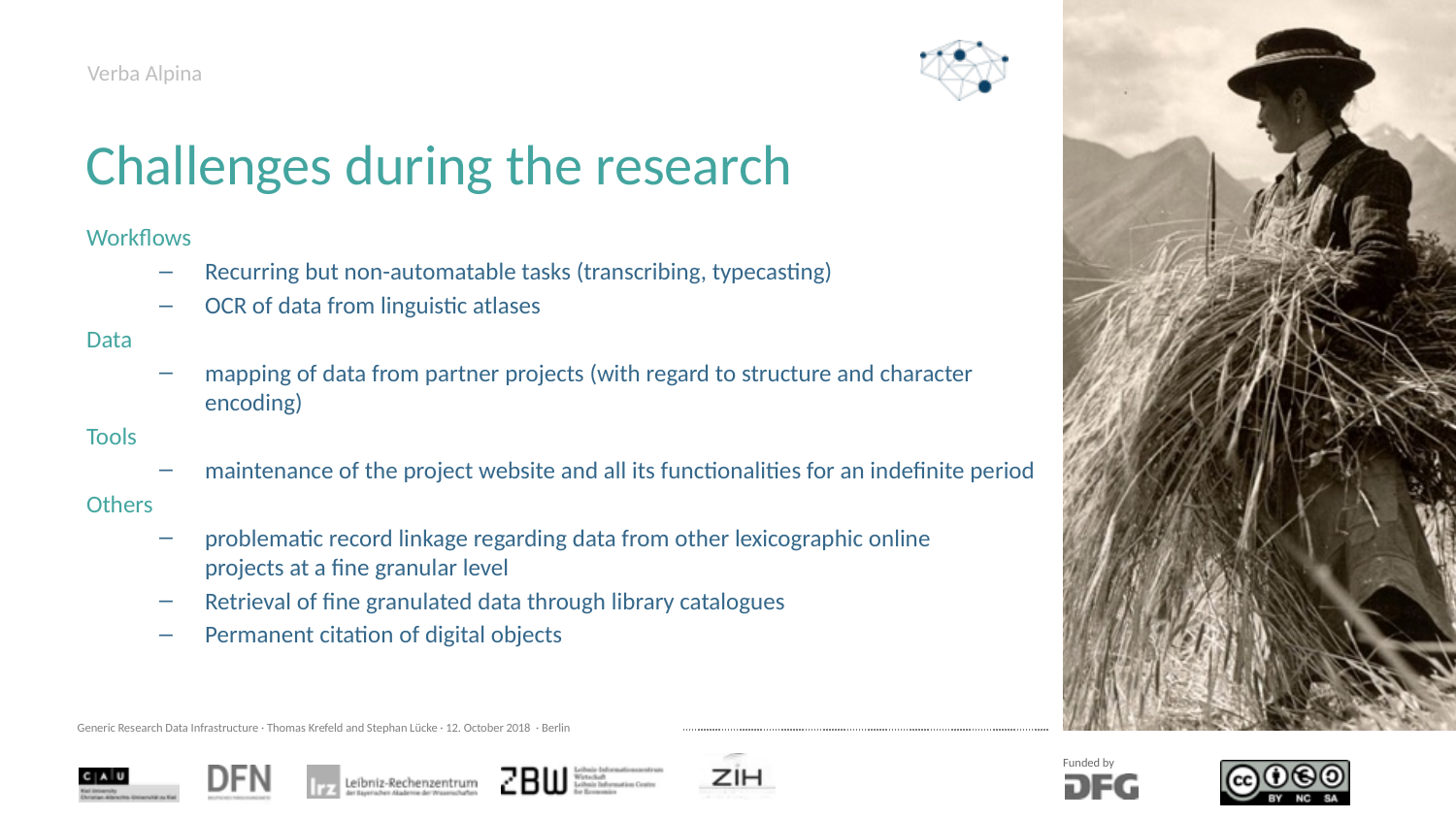

# Verba Alpina
Challenges during the research
Workflows
Recurring but non-automatable tasks (transcribing, typecasting)
OCR of data from linguistic atlases
Data
mapping of data from partner projects (with regard to structure and character encoding)
Tools
maintenance of the project website and all its functionalities for an indefinite period
Others
problematic record linkage regarding data from other lexicographic online
projects at a fine granular level
Retrieval of fine granulated data through library catalogues
Permanent citation of digital objects
Generic Research Data Infrastructure · Thomas Krefeld and Stephan Lücke · 12. October 2018  · Berlin